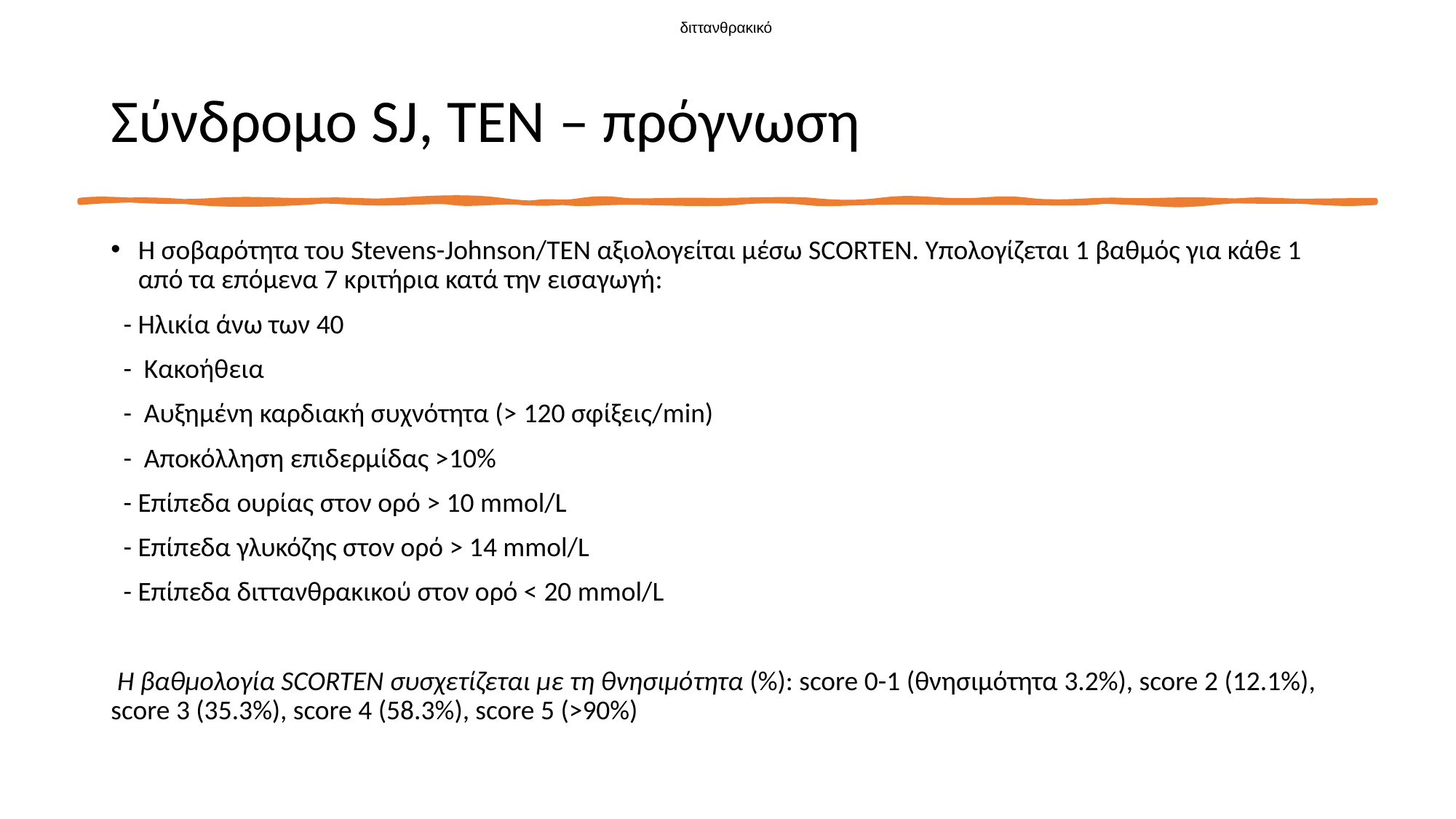

διττανθρακικό
# Σύνδρομο SJ, ΤΕΝ – πρόγνωση

Η σοβαρότητα του Stevens-Johnson/ΤΕΝ αξιολογείται μέσω SCORTEN. Υπολογίζεται 1 βαθμός για κάθε 1 από τα επόμενα 7 κριτήρια κατά την εισαγωγή:
  - Ηλικία άνω των 40
  -  Κακοήθεια
  -  Αυξημένη καρδιακή συχνότητα (> 120 σφίξεις/min)
  -  Αποκόλληση επιδερμίδας >10%
  - Επίπεδα ουρίας στον ορό > 10 mmol/L
  - Επίπεδα γλυκόζης στον ορό > 14 mmol/L
  - Επίπεδα διττανθρακικού στον ορό < 20 mmol/L

 Η βαθμολογία SCORTEN συσχετίζεται με τη θνησιμότητα (%): score 0-1 (θνησιμότητα 3.2%), score 2 (12.1%), score 3 (35.3%), score 4 (58.3%), score 5 (>90%)